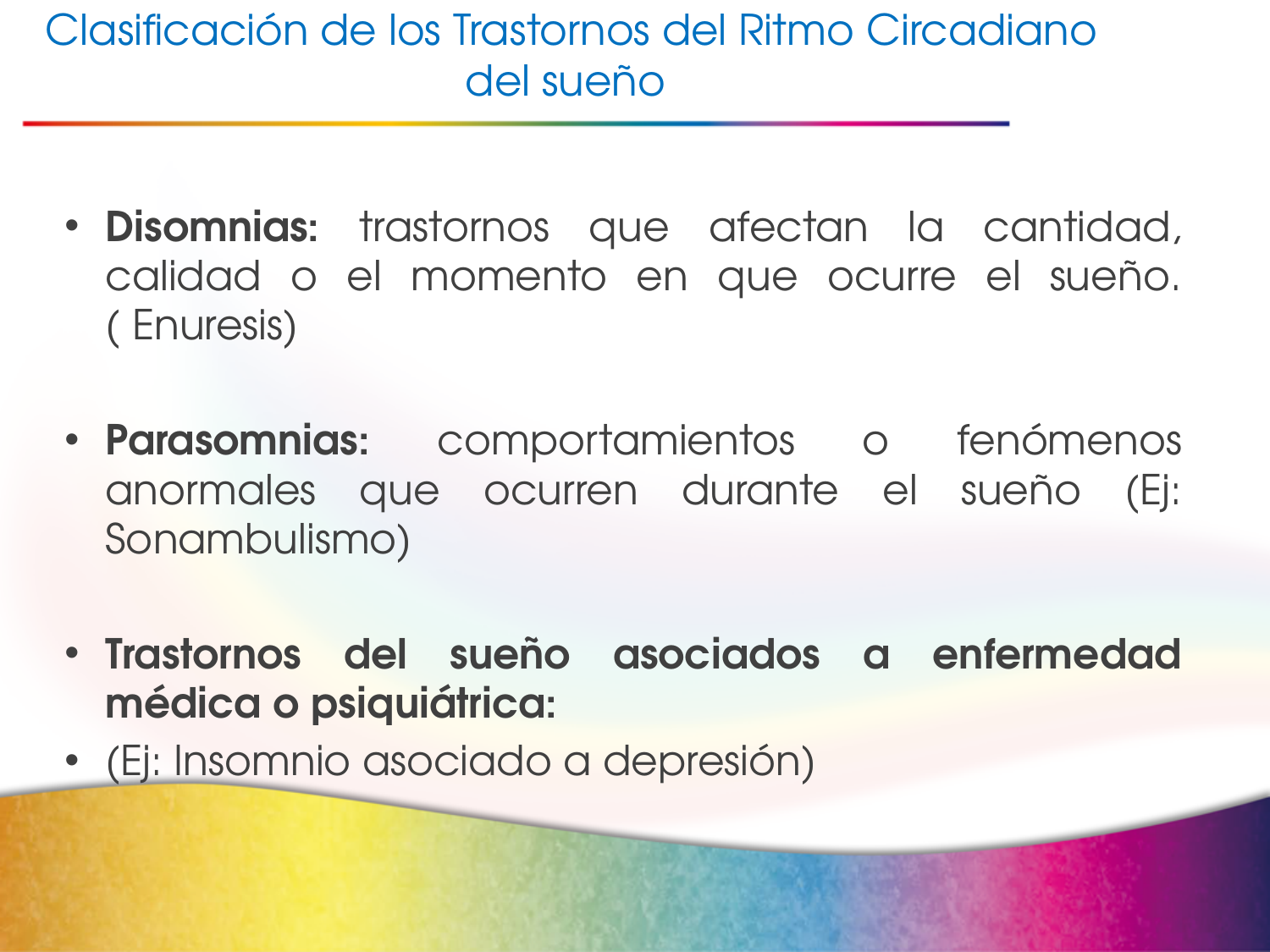

# Clasificación de los Trastornos del Ritmo Circadiano del sueño

Disomnias: trastornos que afectan la cantidad, calidad o el momento en que ocurre el sueño. ( Enuresis)

Parasomnias: comportamientos o fenómenos anormales que ocurren durante el sueño (Ej: Sonambulismo)

Trastornos del sueño asociados a enfermedad médica o psiquiátrica:
(Ej: Insomnio asociado a depresión)